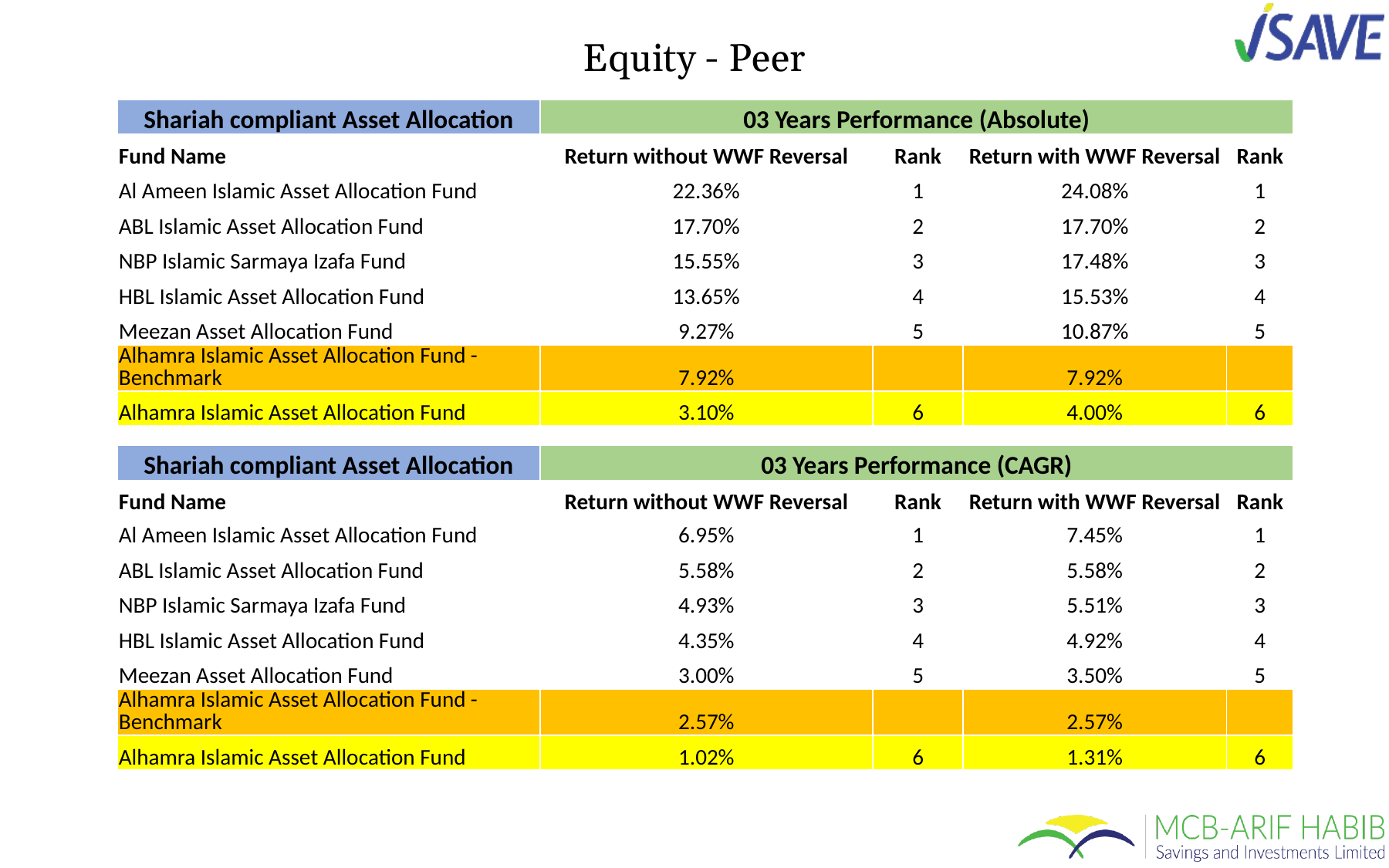

Equity - Peer
| Shariah compliant Asset Allocation | 03 Years Performance (Absolute) |  |  |  |
| --- | --- | --- | --- | --- |
| Fund Name | Return without WWF Reversal | Rank | Return with WWF Reversal | Rank |
| Al Ameen Islamic Asset Allocation Fund | 22.36% | 1 | 24.08% | 1 |
| ABL Islamic Asset Allocation Fund | 17.70% | 2 | 17.70% | 2 |
| NBP Islamic Sarmaya Izafa Fund | 15.55% | 3 | 17.48% | 3 |
| HBL Islamic Asset Allocation Fund | 13.65% | 4 | 15.53% | 4 |
| Meezan Asset Allocation Fund | 9.27% | 5 | 10.87% | 5 |
| Alhamra Islamic Asset Allocation Fund - Benchmark | 7.92% |  | 7.92% |  |
| Alhamra Islamic Asset Allocation Fund | 3.10% | 6 | 4.00% | 6 |
| Shariah compliant Asset Allocation | 03 Years Performance (CAGR) |  |  |  |
| --- | --- | --- | --- | --- |
| Fund Name | Return without WWF Reversal | Rank | Return with WWF Reversal | Rank |
| Al Ameen Islamic Asset Allocation Fund | 6.95% | 1 | 7.45% | 1 |
| ABL Islamic Asset Allocation Fund | 5.58% | 2 | 5.58% | 2 |
| NBP Islamic Sarmaya Izafa Fund | 4.93% | 3 | 5.51% | 3 |
| HBL Islamic Asset Allocation Fund | 4.35% | 4 | 4.92% | 4 |
| Meezan Asset Allocation Fund | 3.00% | 5 | 3.50% | 5 |
| Alhamra Islamic Asset Allocation Fund - Benchmark | 2.57% |  | 2.57% |  |
| Alhamra Islamic Asset Allocation Fund | 1.02% | 6 | 1.31% | 6 |